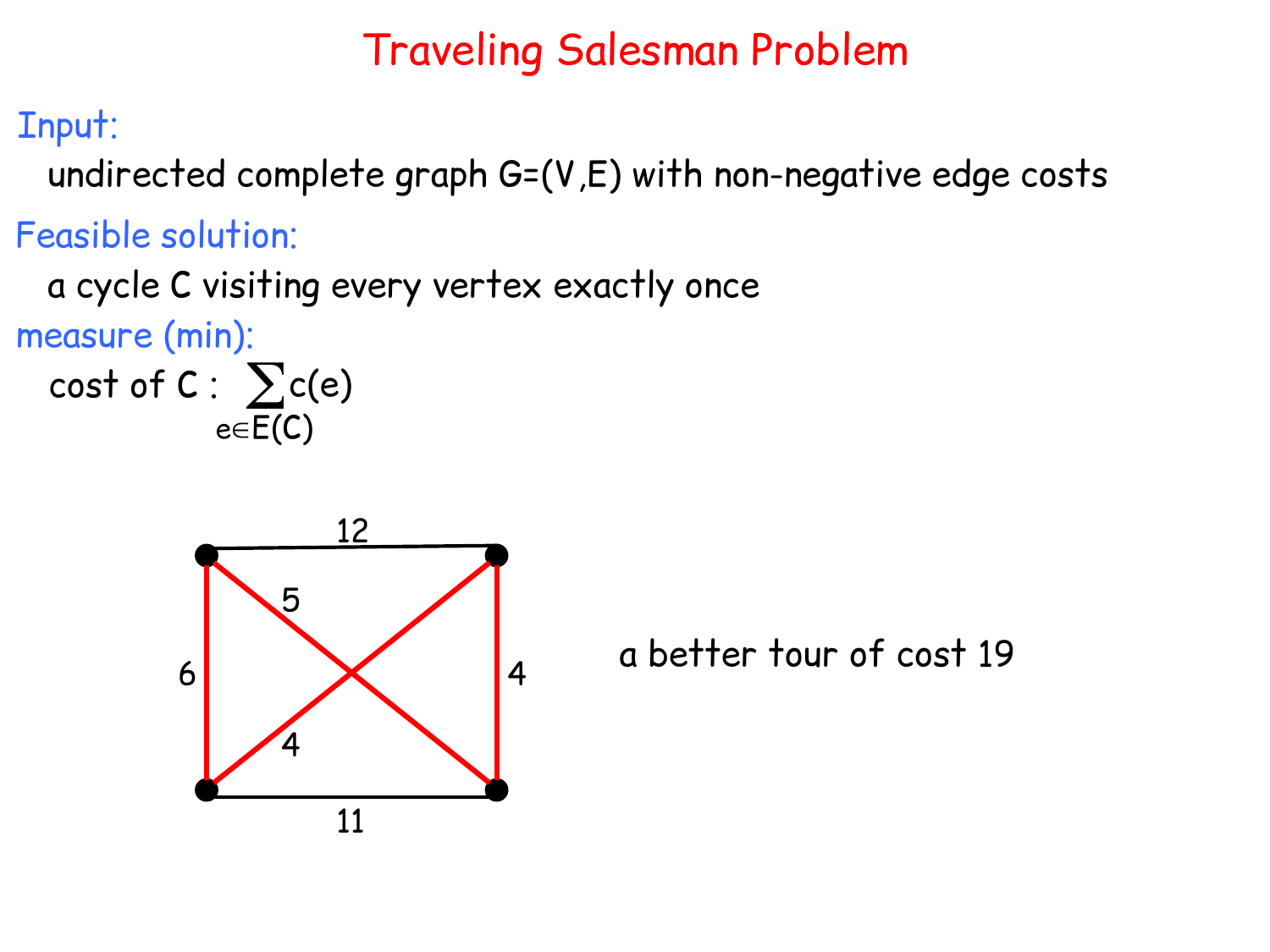

Traveling Salesman Problem
Input:
undirected complete graph G=(V,E) with non-negative edge costs
Feasible solution:
a cycle C visiting every vertex exactly once
measure (min):
Σ
c(e)
cost of C :
e∈E(C)
12

5
a better tour of cost 19
6
4
4

11